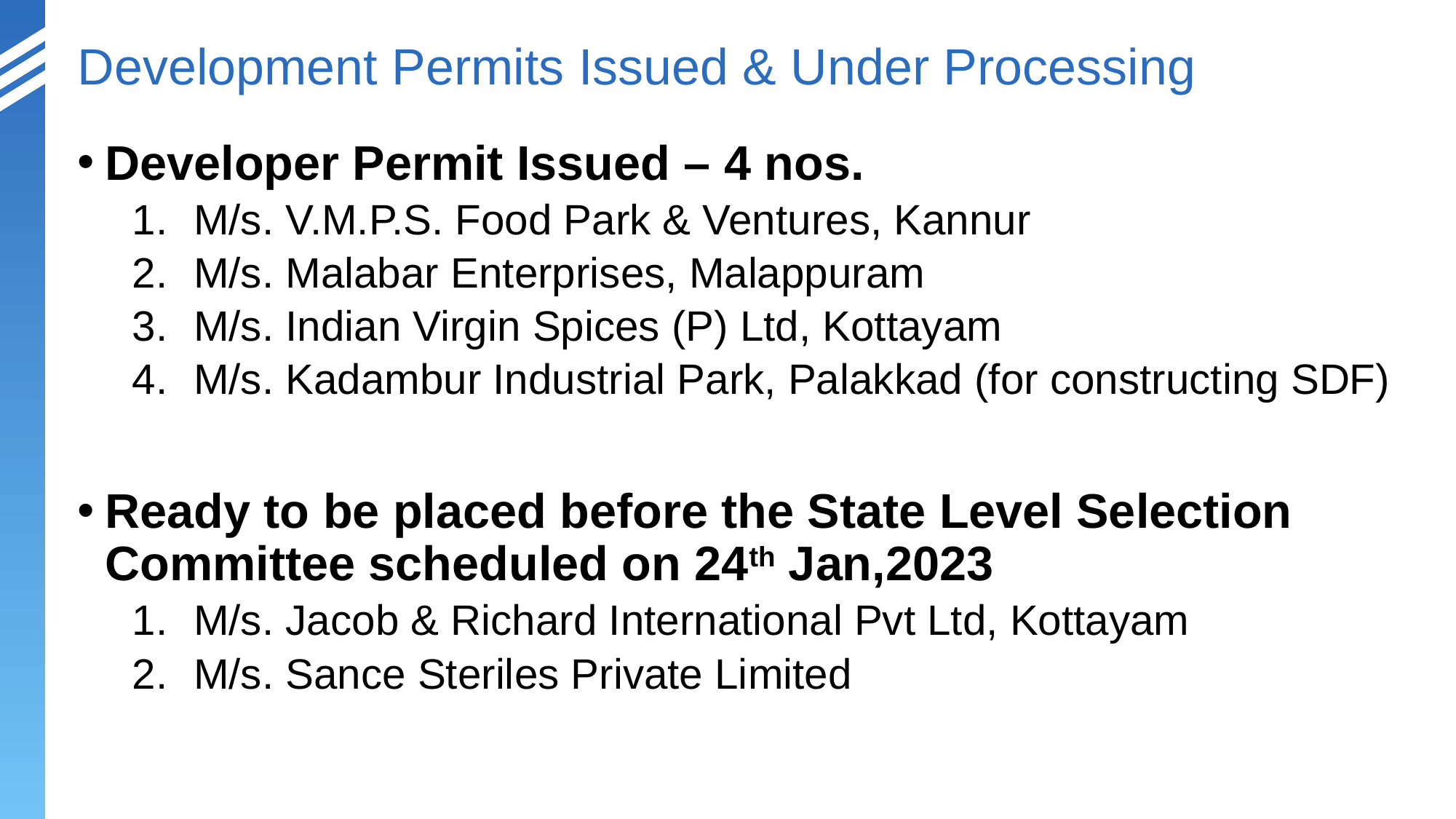

# Development Permits Issued & Under Processing
Developer Permit Issued – 4 nos.
M/s. V.M.P.S. Food Park & Ventures, Kannur
M/s. Malabar Enterprises, Malappuram
M/s. Indian Virgin Spices (P) Ltd, Kottayam
M/s. Kadambur Industrial Park, Palakkad (for constructing SDF)

Ready to be placed before the State Level Selection Committee scheduled on 24th Jan,2023
M/s. Jacob & Richard International Pvt Ltd, Kottayam
M/s. Sance Steriles Private Limited